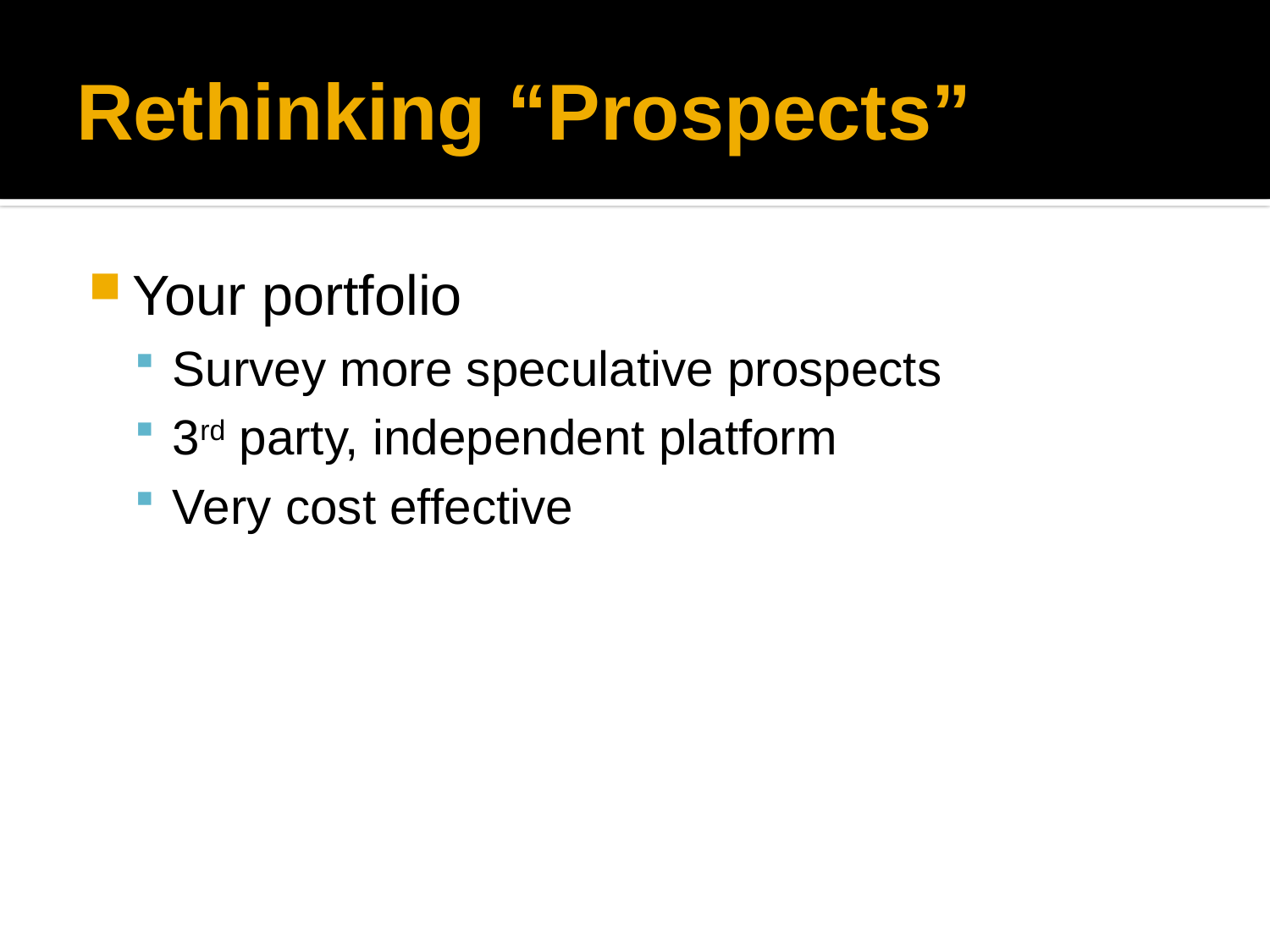

# Rethinking “Prospects”
Your portfolio
Survey more speculative prospects
3rd party, independent platform
Very cost effective